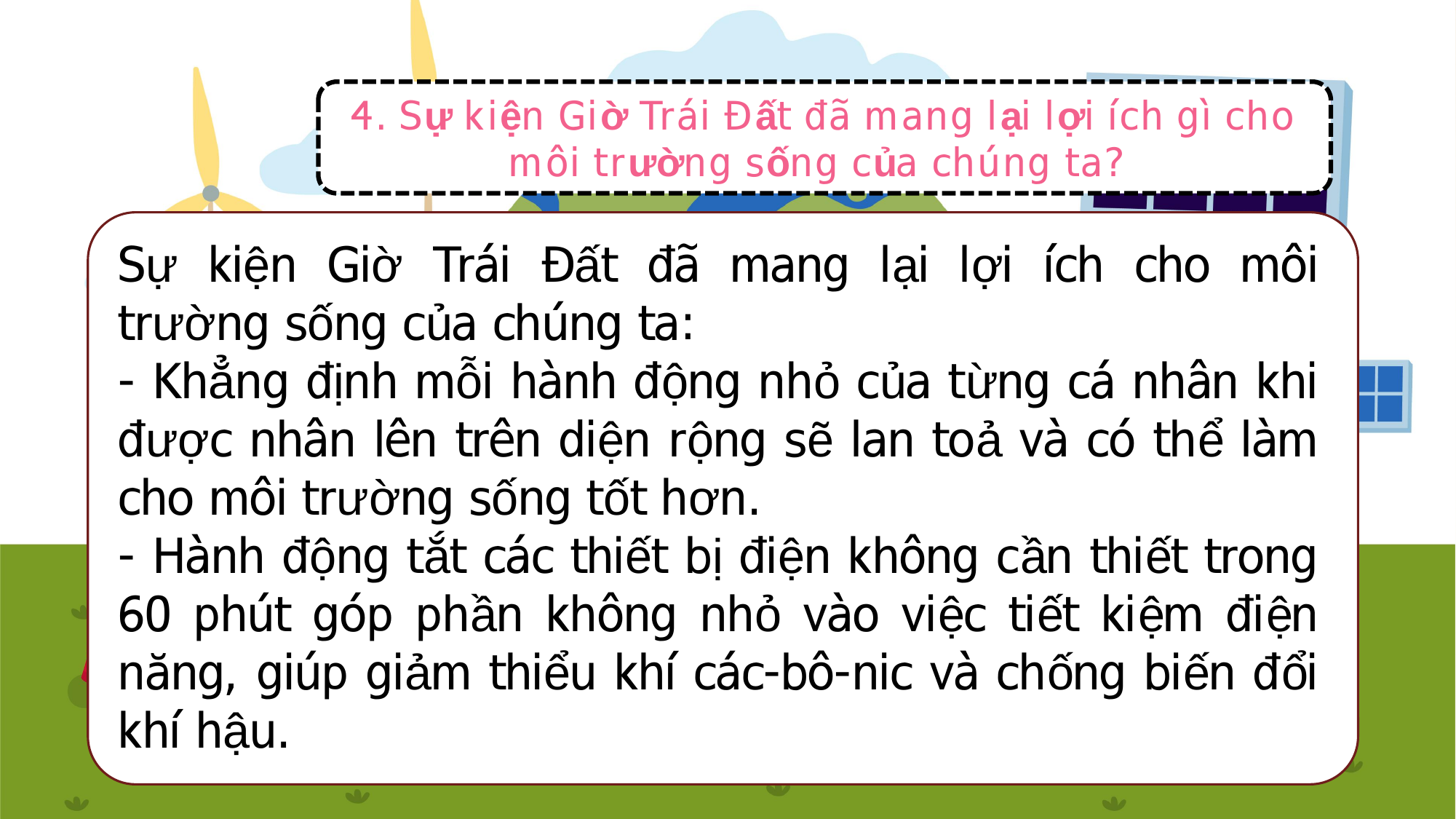

4. Sự kiện Giờ Trái Đất đã mang lại lợi ích gì cho môi trường sống của chúng ta?

Sự kiện Giờ Trái Đất đã mang lại lợi ích cho môi trường sống của chúng ta:
- Khẳng định mỗi hành động nhỏ của từng cá nhân khi được nhân lên trên diện rộng sẽ lan toả và có thể làm cho môi trường sống tốt hơn.
- Hành động tắt các thiết bị điện không cần thiết trong 60 phút góp phần không nhỏ vào việc tiết kiệm điện năng, giúp giảm thiểu khí các-bô-nic và chống biến đổi khí hậu.